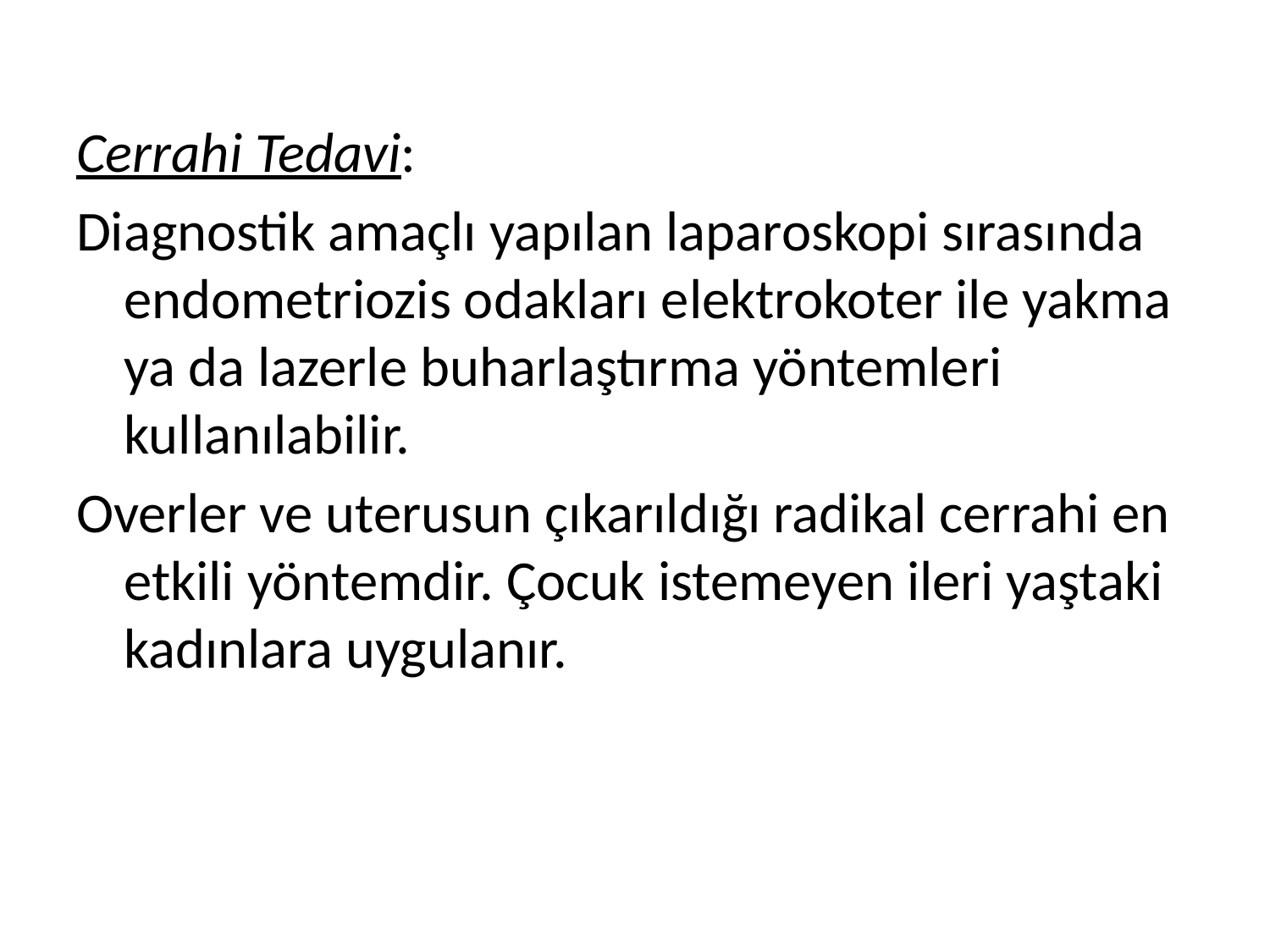

Cerrahi Tedavi:
Diagnostik amaçlı yapılan laparoskopi sırasında endometriozis odakları elektrokoter ile yakma ya da lazerle buharlaştırma yöntemleri kullanılabilir.
Overler ve uterusun çıkarıldığı radikal cerrahi en etkili yöntemdir. Çocuk istemeyen ileri yaştaki kadınlara uygulanır.